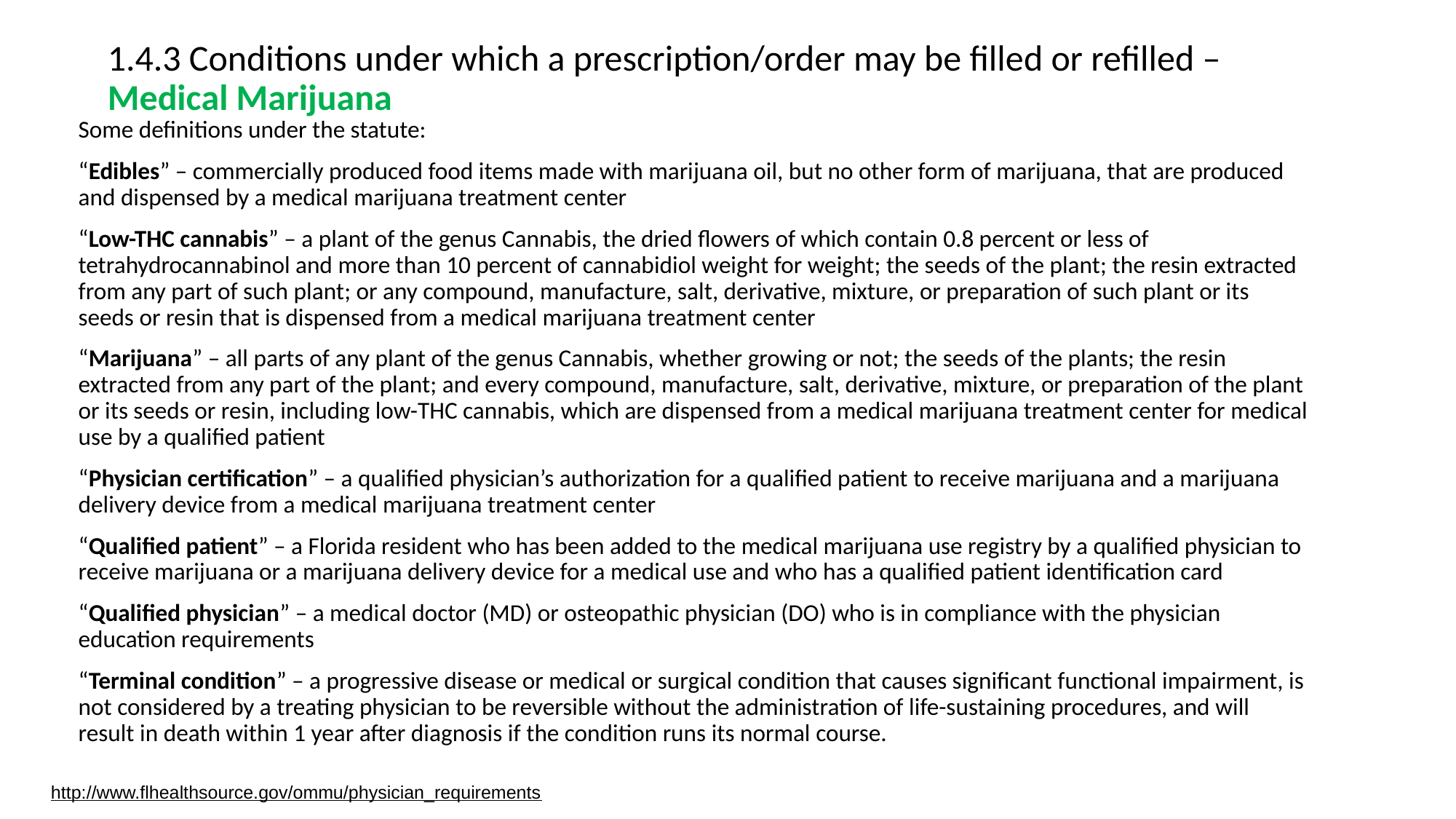

# 1.4.3 Conditions under which a prescription/order may be filled or refilled – Medical Marijuana
Some definitions under the statute:
“Edibles” – commercially produced food items made with marijuana oil, but no other form of marijuana, that are produced and dispensed by a medical marijuana treatment center
“Low-THC cannabis” – a plant of the genus Cannabis, the dried flowers of which contain 0.8 percent or less of tetrahydrocannabinol and more than 10 percent of cannabidiol weight for weight; the seeds of the plant; the resin extracted from any part of such plant; or any compound, manufacture, salt, derivative, mixture, or preparation of such plant or its seeds or resin that is dispensed from a medical marijuana treatment center
“Marijuana” – all parts of any plant of the genus Cannabis, whether growing or not; the seeds of the plants; the resin extracted from any part of the plant; and every compound, manufacture, salt, derivative, mixture, or preparation of the plant or its seeds or resin, including low-THC cannabis, which are dispensed from a medical marijuana treatment center for medical use by a qualified patient
“Physician certification” – a qualified physician’s authorization for a qualified patient to receive marijuana and a marijuana delivery device from a medical marijuana treatment center
“Qualified patient” – a Florida resident who has been added to the medical marijuana use registry by a qualified physician to receive marijuana or a marijuana delivery device for a medical use and who has a qualified patient identification card
“Qualified physician” – a medical doctor (MD) or osteopathic physician (DO) who is in compliance with the physician education requirements
“Terminal condition” – a progressive disease or medical or surgical condition that causes significant functional impairment, is not considered by a treating physician to be reversible without the administration of life-sustaining procedures, and will result in death within 1 year after diagnosis if the condition runs its normal course.
http://www.flhealthsource.gov/ommu/physician_requirements